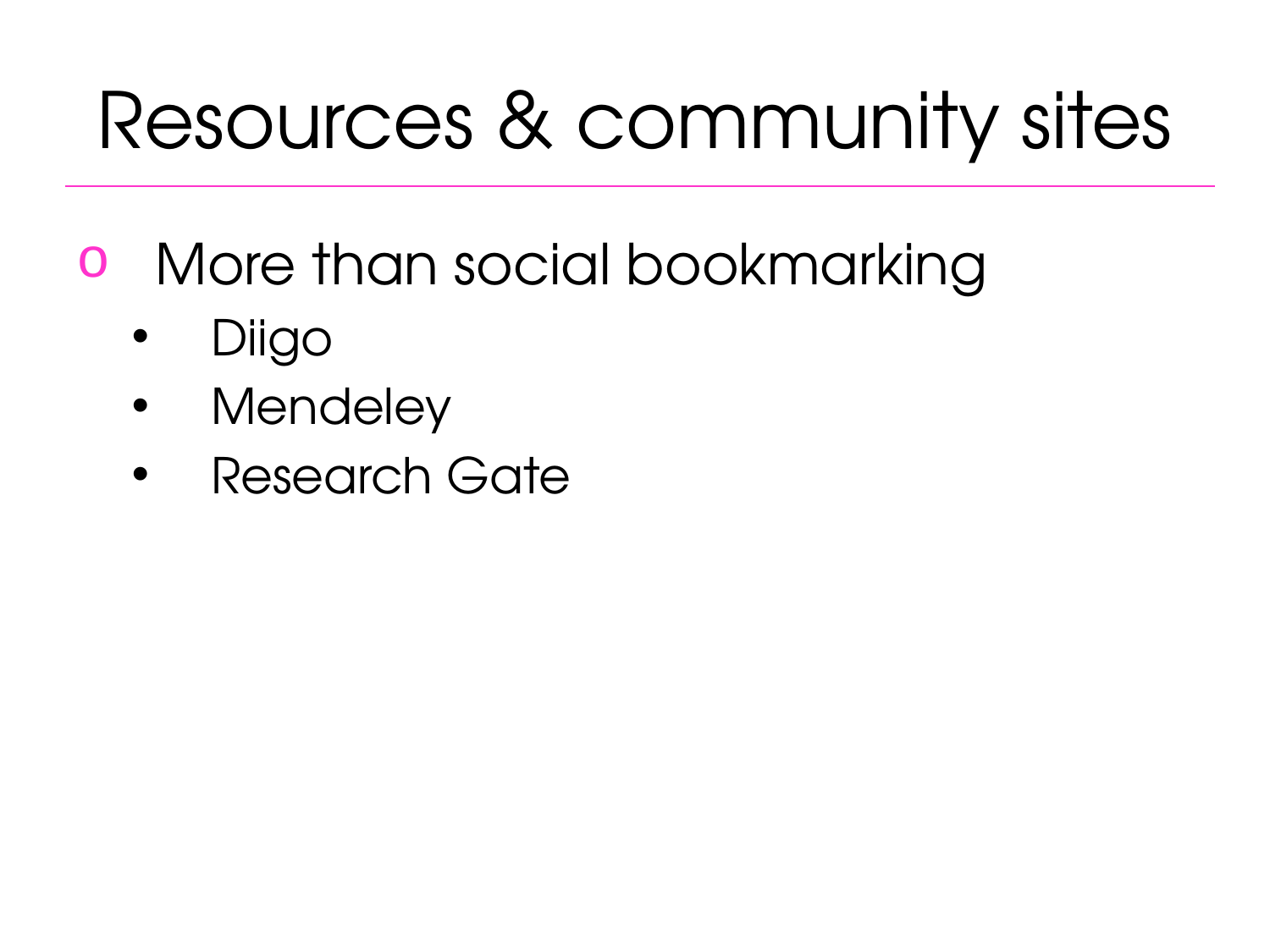

# Resources & community sites
More than social bookmarking
Diigo
Mendeley
Research Gate